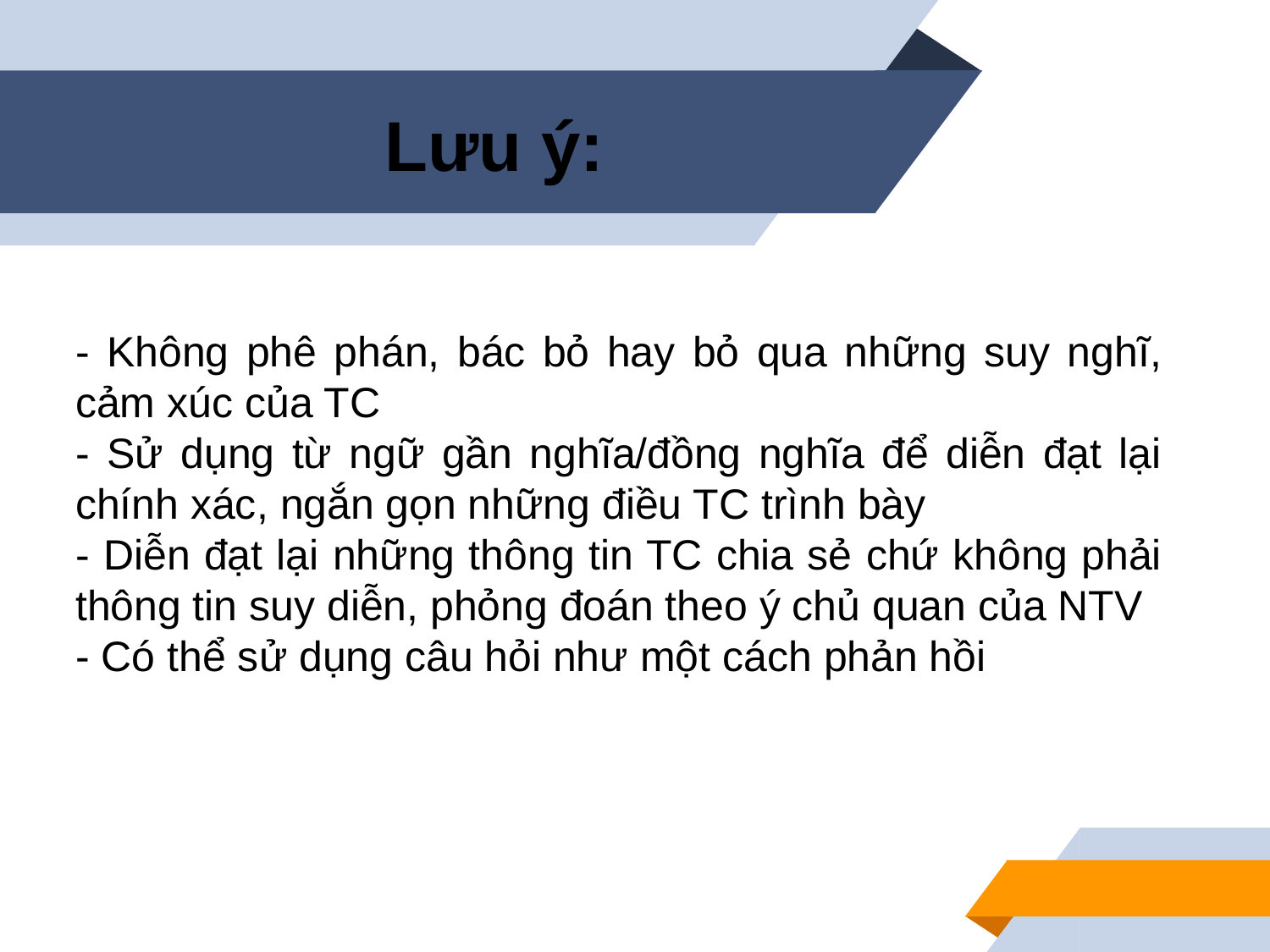

# Lưu ý:
- Không phê phán, bác bỏ hay bỏ qua những suy nghĩ, cảm xúc của TC
- Sử dụng từ ngữ gần nghĩa/đồng nghĩa để diễn đạt lại chính xác, ngắn gọn những điều TC trình bày
- Diễn đạt lại những thông tin TC chia sẻ chứ không phải thông tin suy diễn, phỏng đoán theo ý chủ quan của NTV
- Có thể sử dụng câu hỏi như một cách phản hồi